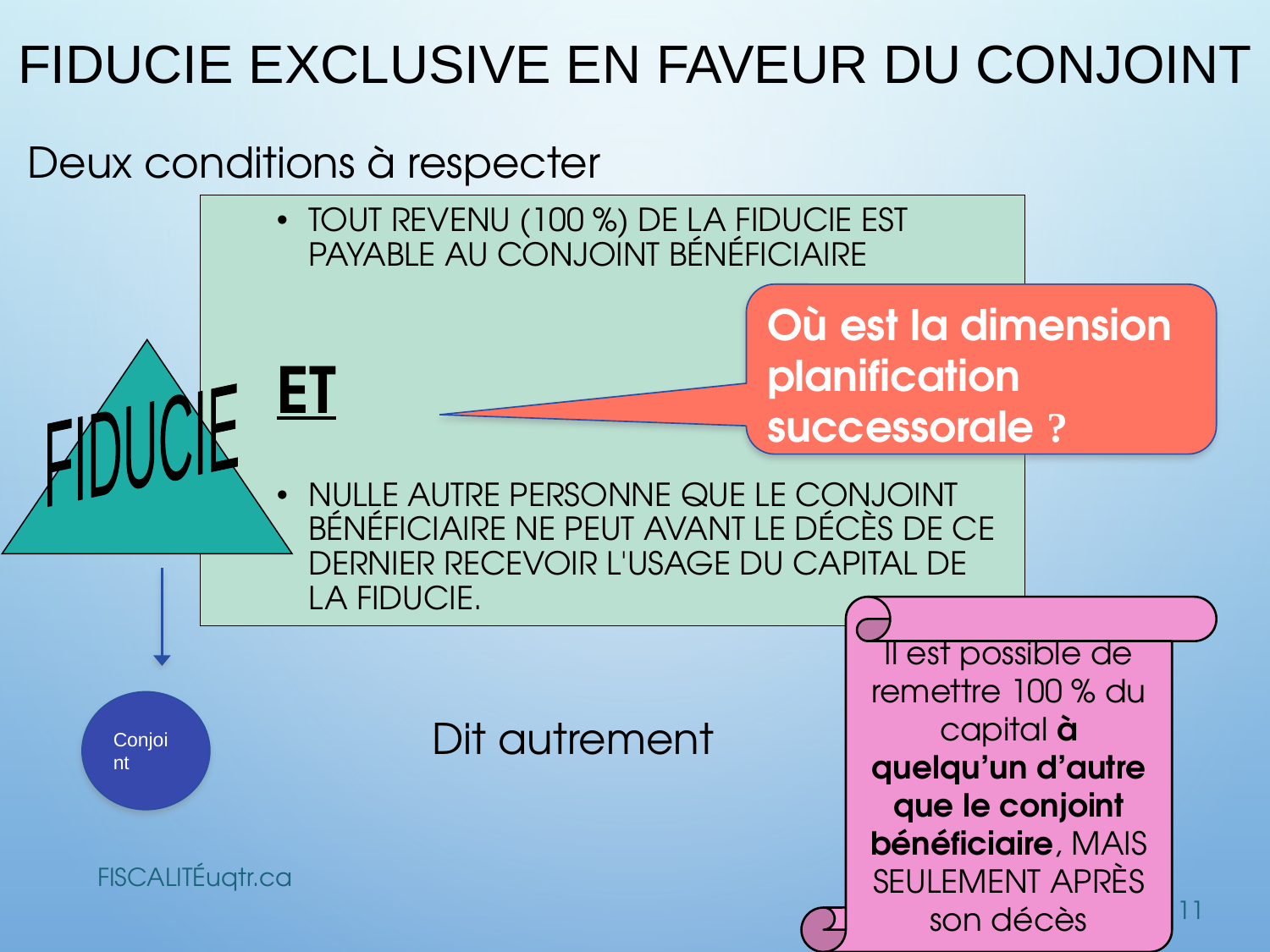

# Fiducie exclusive en faveur du conjoint
Deux conditions à respecter
Tout revenu (100 %) de la fiducie est payable au conjoint bénéficiaire

Et

Nulle autre personne que le conjoint bénéficiaire ne peut avant le décès de ce dernier recevoir l'usage du capital de la fiducie.
Où est la dimension planification successorale ?

FIDUCIE
Il est possible de remettre 100 % du capital à quelqu’un d’autre que le conjoint bénéficiaire, MAIS SEULEMENT APRÈS son décès
Conjoint
Dit autrement
FISCALITÉuqtr.ca
11